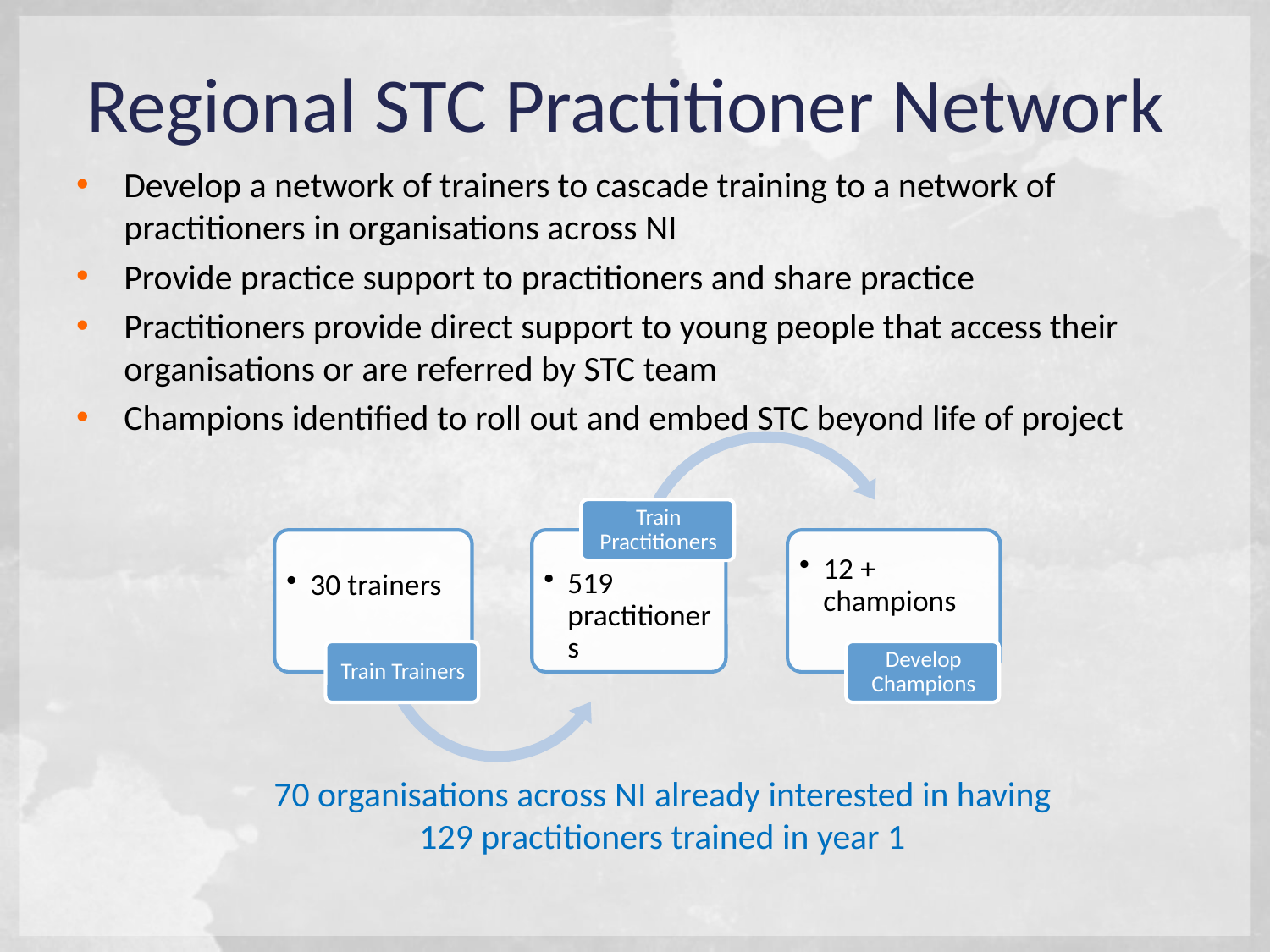

# Regional STC Practitioner Network
Develop a network of trainers to cascade training to a network of practitioners in organisations across NI
Provide practice support to practitioners and share practice
Practitioners provide direct support to young people that access their organisations or are referred by STC team
Champions identified to roll out and embed STC beyond life of project

30 trainers
Train Trainers
519 practitioners
Train Practitioners
12 + champions
Develop Champions
70 organisations across NI already interested in having 129 practitioners trained in year 1